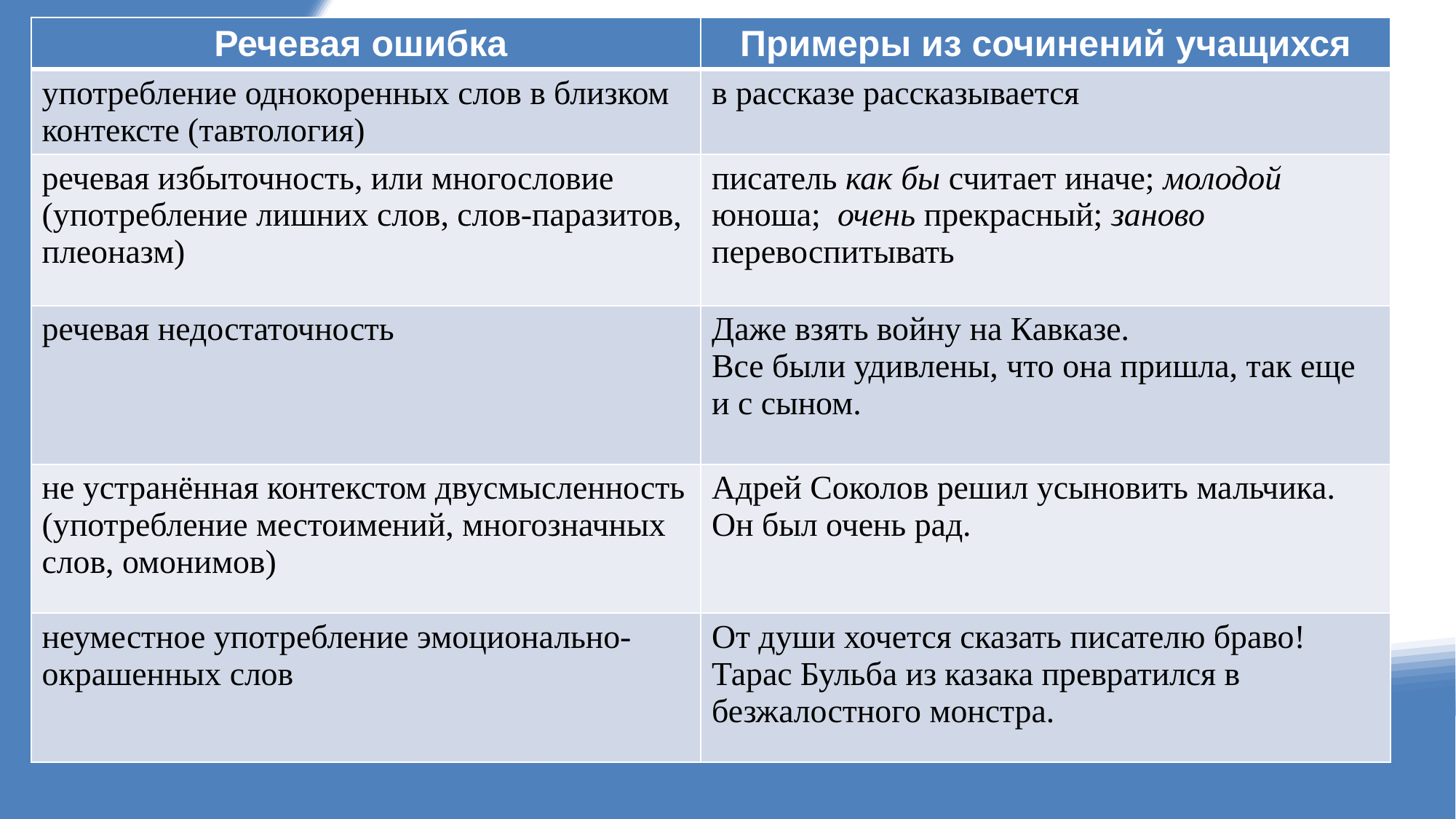

| Речевая ошибка | Примеры из сочинений учащихся |
| --- | --- |
| употребление однокоренных слов в близком контексте (тавтология) | в рассказе рассказывается |
| речевая избыточность, или многословие (употребление лишних слов, слов-паразитов, плеоназм) | писатель как бы считает иначе; молодой юноша; очень прекрасный; заново перевоспитывать |
| речевая недостаточность | Даже взять войну на Кавказе. Все были удивлены, что она пришла, так еще и с сыном. |
| не устранённая контекстом двусмысленность (употребление местоимений, многозначных слов, омонимов) | Адрей Соколов решил усыновить мальчика. Он был очень рад. |
| неуместное употребление эмоционально-окрашенных слов | От души хочется сказать писателю браво! Тарас Бульба из казака превратился в безжалостного монстра. |